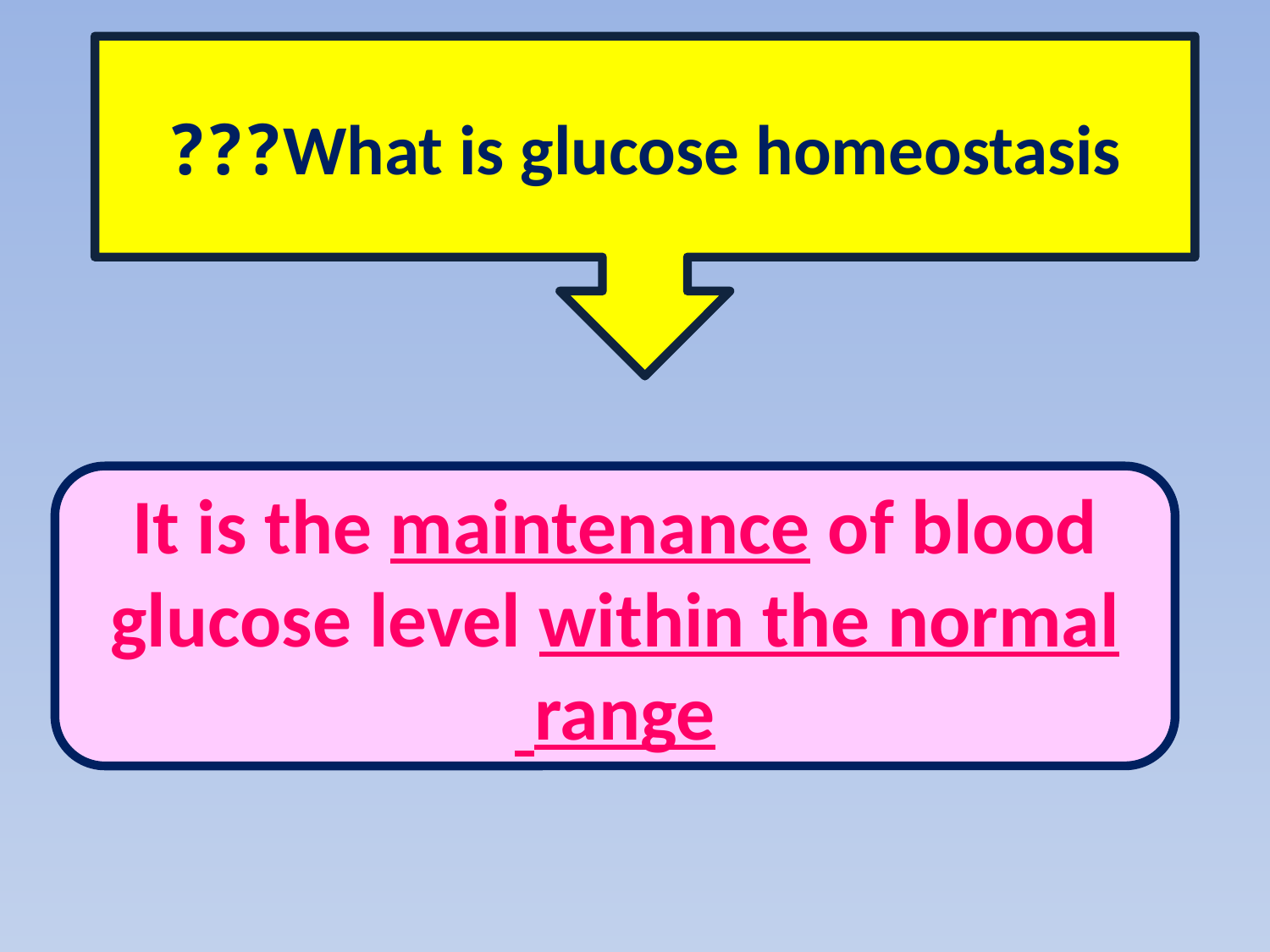

What is glucose homeostasis???
It is the maintenance of blood glucose level within the normal range